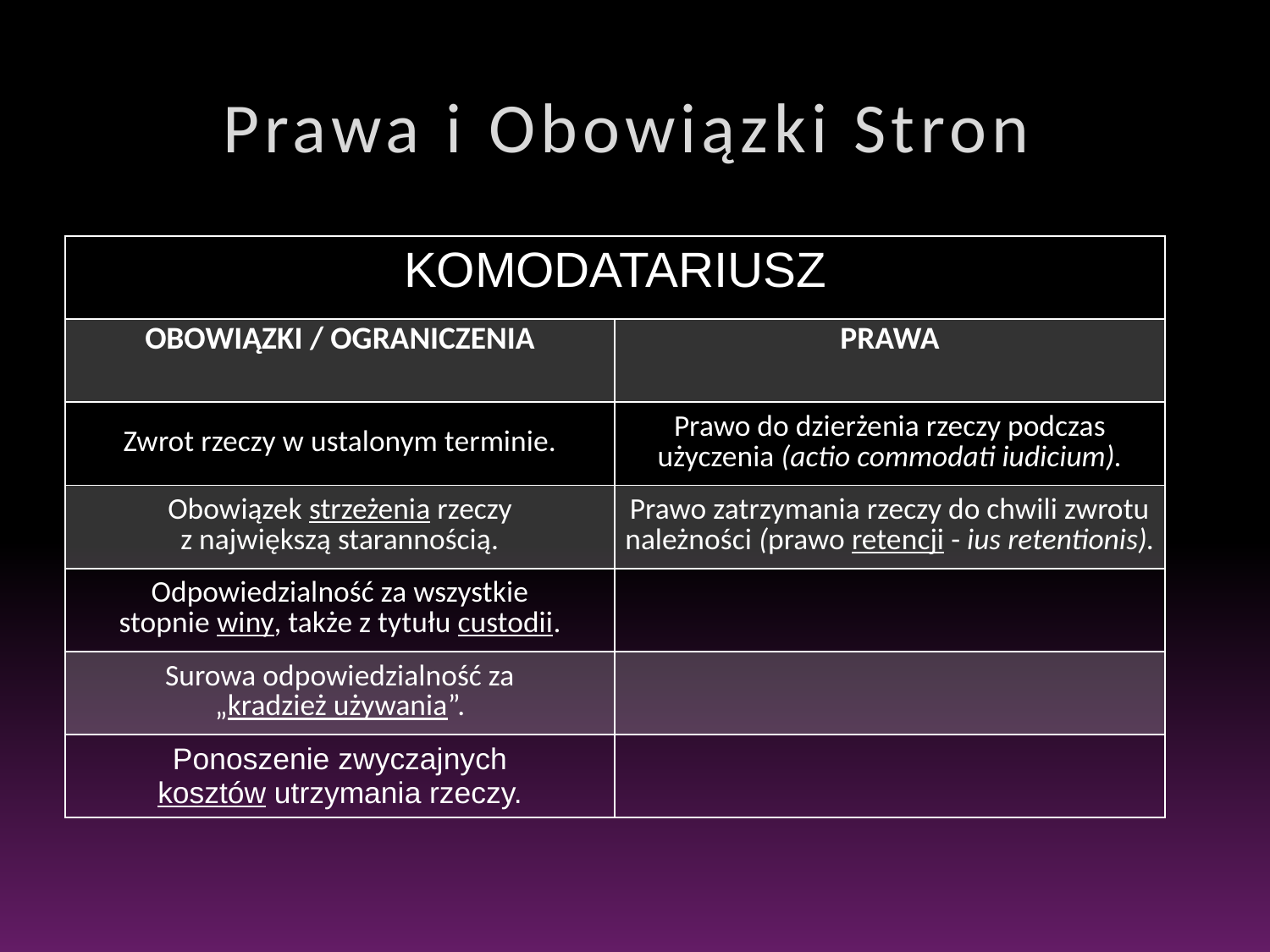

# Prawa i Obowiązki Stron
| KOMODATARIUSZ |  |
| --- | --- |
| OBOWIĄZKI / OGRANICZENIA | PRAWA |
| Zwrot rzeczy w ustalonym terminie. | Prawo do dzierżenia rzeczy podczas użyczenia (actio commodati iudicium). |
| Obowiązek strzeżenia rzeczy z największą starannością. | Prawo zatrzymania rzeczy do chwili zwrotu należności (prawo retencji - ius retentionis). |
| Odpowiedzialność za wszystkie stopnie winy, także z tytułu custodii. |  |
| Surowa odpowiedzialność za „kradzież używania”. |  |
| Ponoszenie zwyczajnych kosztów utrzymania rzeczy. |  |